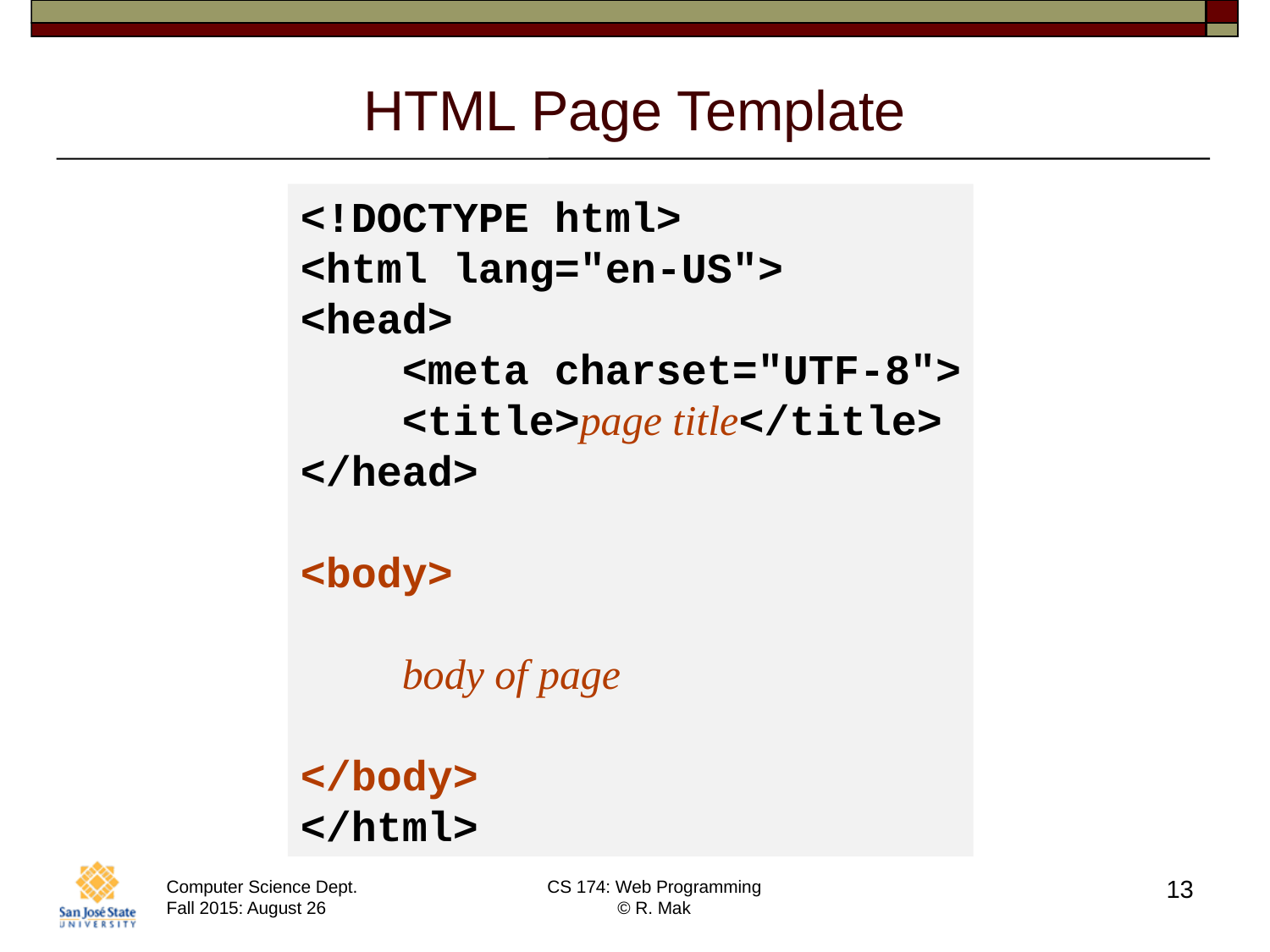

# HTML Page Template
<!DOCTYPE html>
<html lang="en-US">
<head>
    <meta charset="UTF-8">
    <title>page title</title>
</head>

<body>

    body of page

</body>
</html>
13